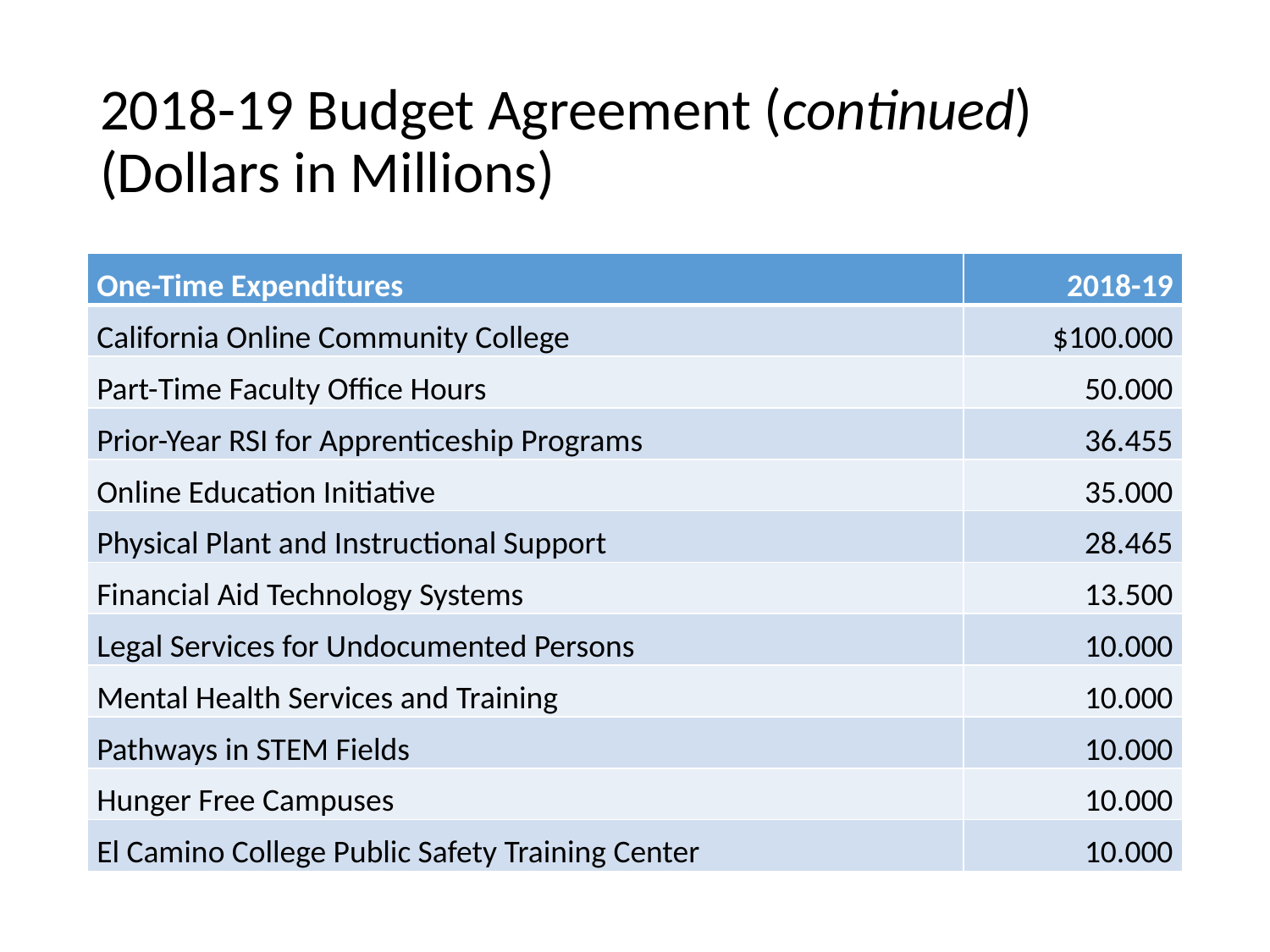

# 2018-19 Budget Agreement (continued) (Dollars in Millions)
| One-Time Expenditures | 2018-19 |
| --- | --- |
| California Online Community College | $100.000 |
| Part-Time Faculty Office Hours | 50.000 |
| Prior-Year RSI for Apprenticeship Programs | 36.455 |
| Online Education Initiative | 35.000 |
| Physical Plant and Instructional Support | 28.465 |
| Financial Aid Technology Systems | 13.500 |
| Legal Services for Undocumented Persons | 10.000 |
| Mental Health Services and Training | 10.000 |
| Pathways in STEM Fields | 10.000 |
| Hunger Free Campuses | 10.000 |
| El Camino College Public Safety Training Center | 10.000 |